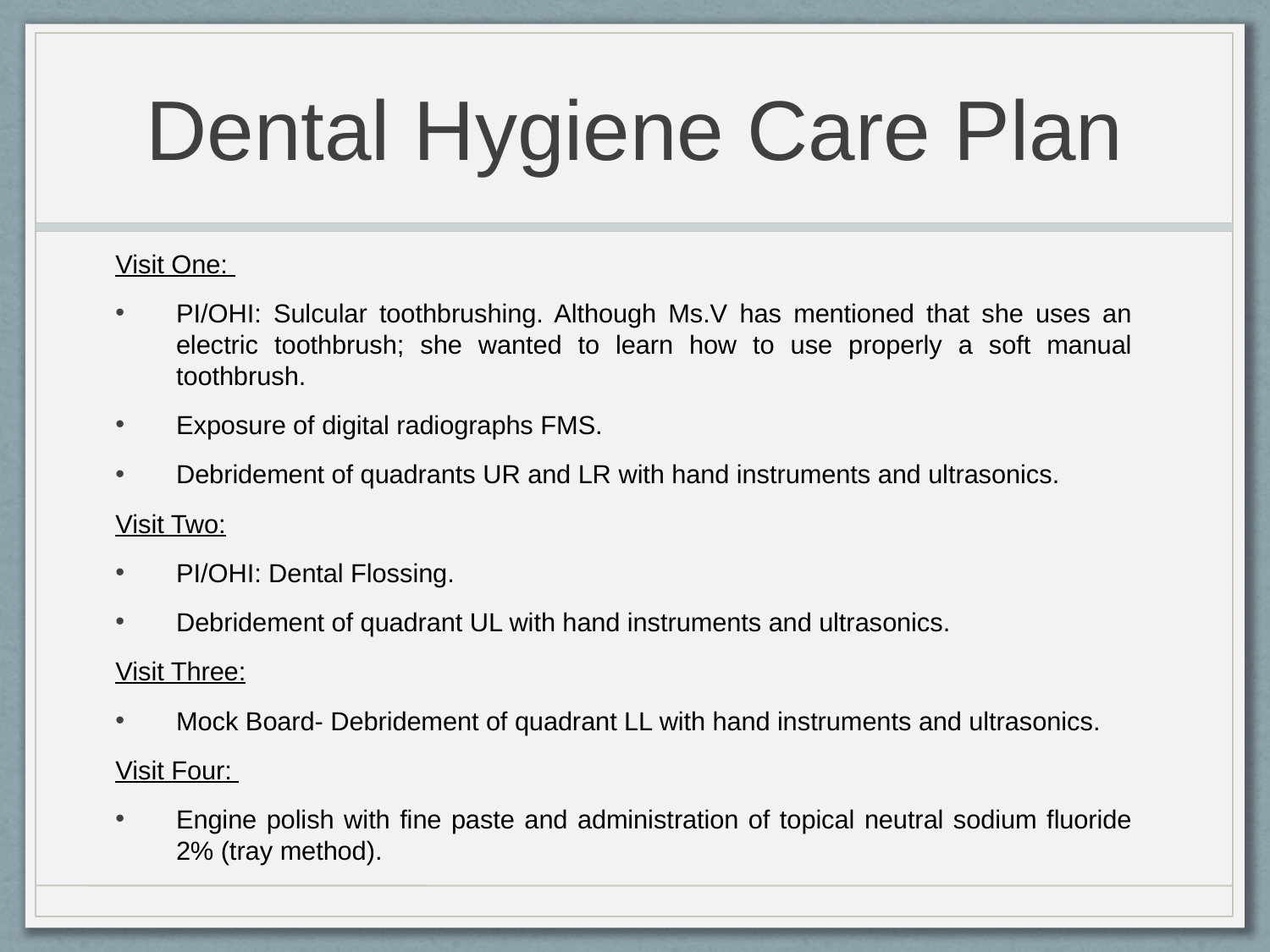

# Dental Hygiene Care Plan
Visit One:
PI/OHI: Sulcular toothbrushing. Although Ms.V has mentioned that she uses an electric toothbrush; she wanted to learn how to use properly a soft manual toothbrush.
Exposure of digital radiographs FMS.
Debridement of quadrants UR and LR with hand instruments and ultrasonics.
Visit Two:
PI/OHI: Dental Flossing.
Debridement of quadrant UL with hand instruments and ultrasonics.
Visit Three:
Mock Board- Debridement of quadrant LL with hand instruments and ultrasonics.
Visit Four:
Engine polish with fine paste and administration of topical neutral sodium fluoride 2% (tray method).